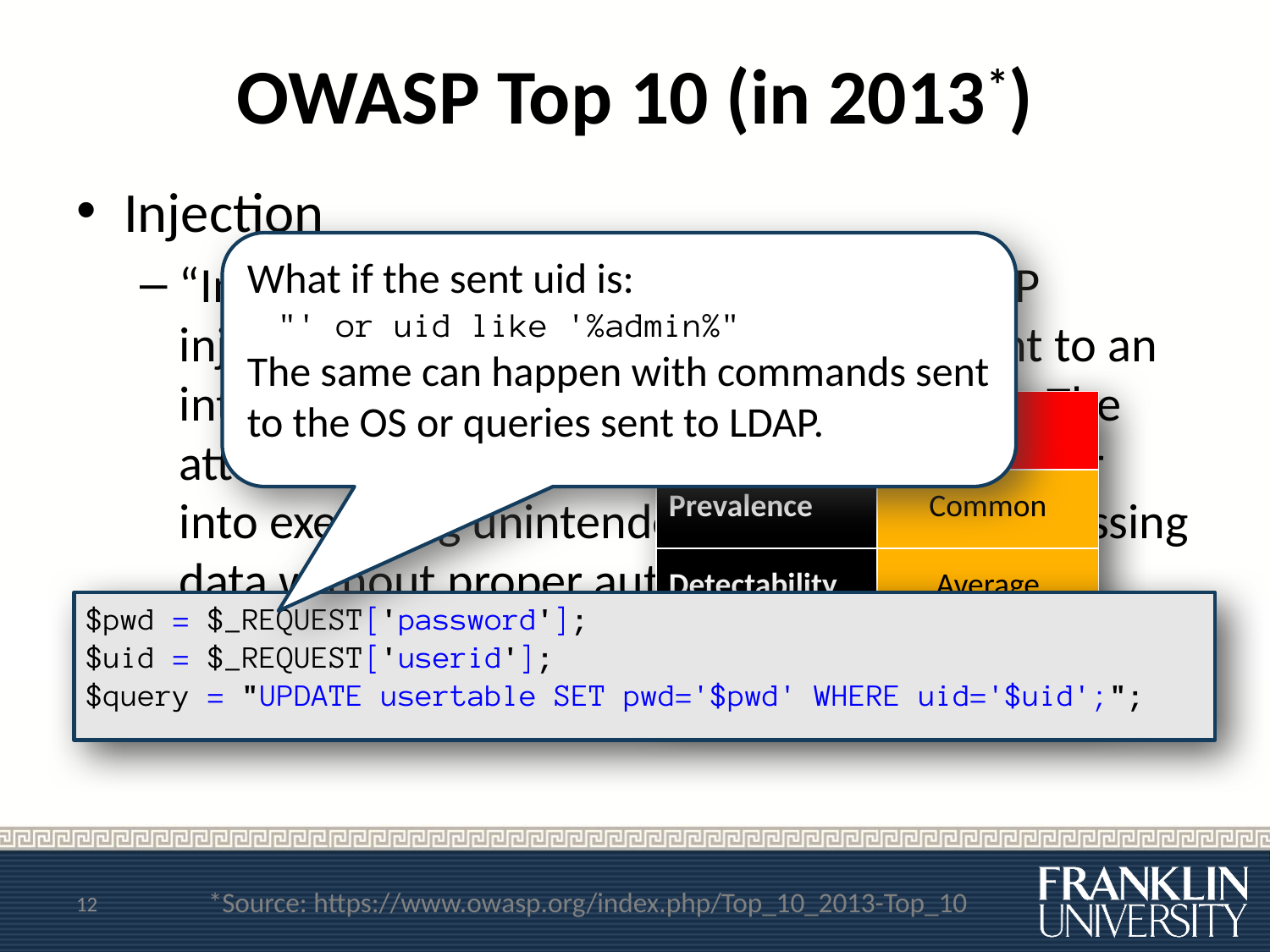

# OWASP Top 10 (in 2013*)
Injection
“Injection flaws, such as SQL, OS, and LDAP injection occur when untrusted data is sent to an interpreter as part of a command or query. The attacker’s hostile data can trick the interpreter into executing unintended commands or accessing data without proper authorization.”
What if the sent uid is:
"' or uid like '%admin%"
The same can happen with commands sent to the OS or queries sent to LDAP.
| Exploitability | Easy |
| --- | --- |
| Prevalence | Common |
| Detectability | Average |
| Impact | Severe |
$pwd = $_REQUEST['password'];
$uid = $_REQUEST['userid'];
$query = "UPDATE usertable SET pwd='$pwd' WHERE uid='$uid';";
12
*Source: https://www.owasp.org/index.php/Top_10_2013-Top_10